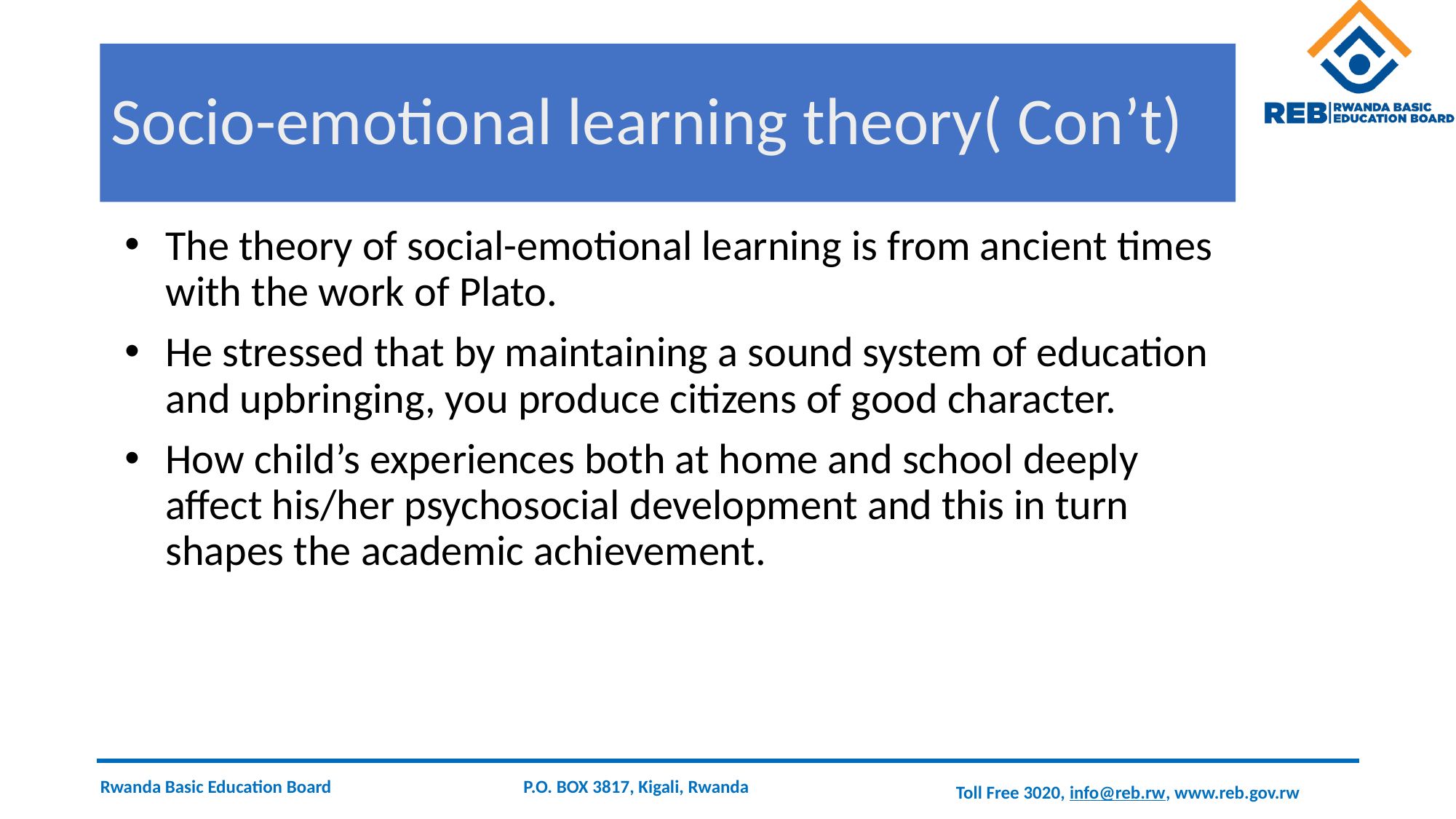

# Socio-emotional learning theory( Con’t)
The theory of social-emotional learning is from ancient times with the work of Plato.
He stressed that by maintaining a sound system of education and upbringing, you produce citizens of good character.
How child’s experiences both at home and school deeply affect his/her psychosocial development and this in turn shapes the academic achievement.